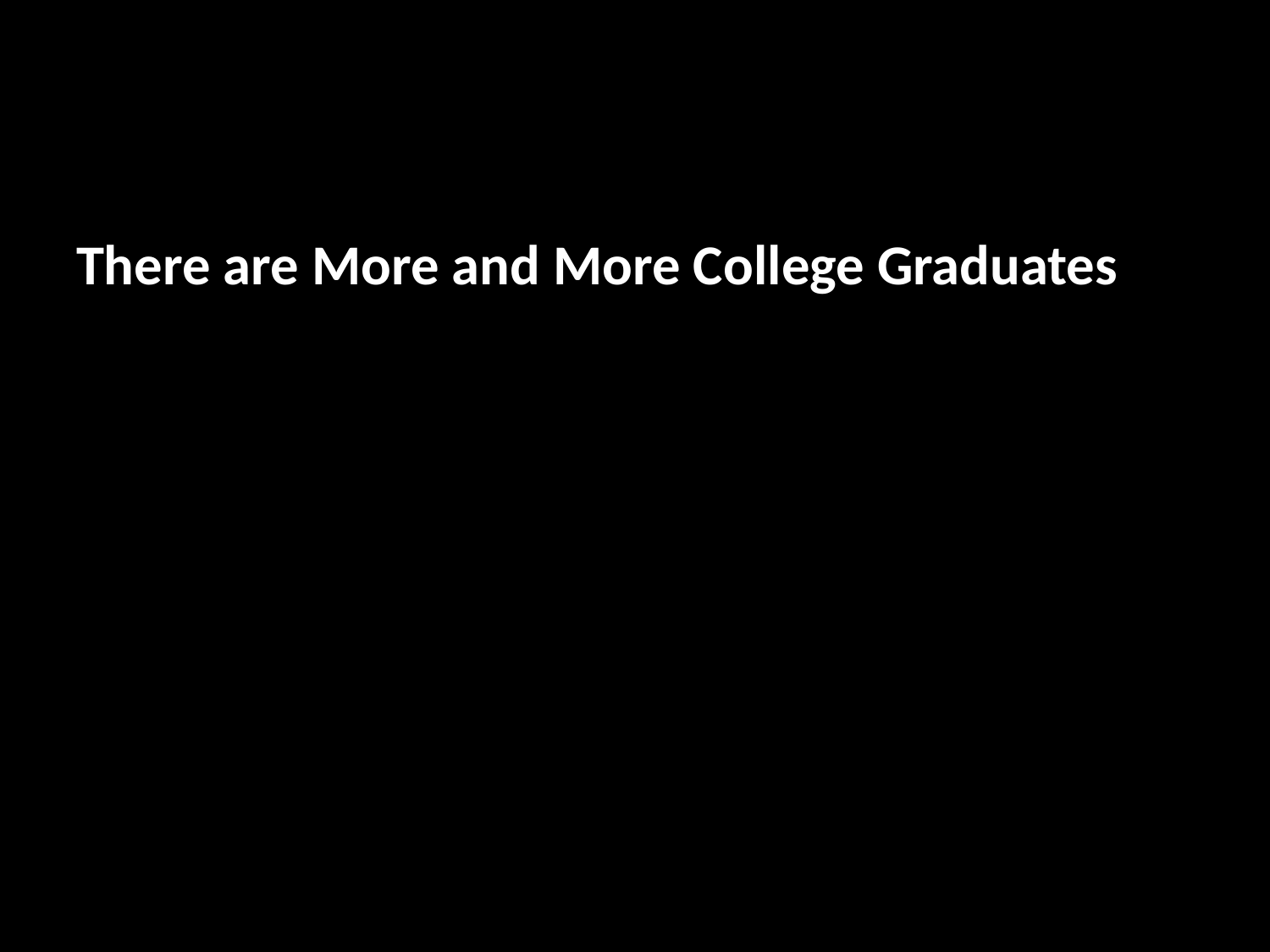

There are More and More College Graduates